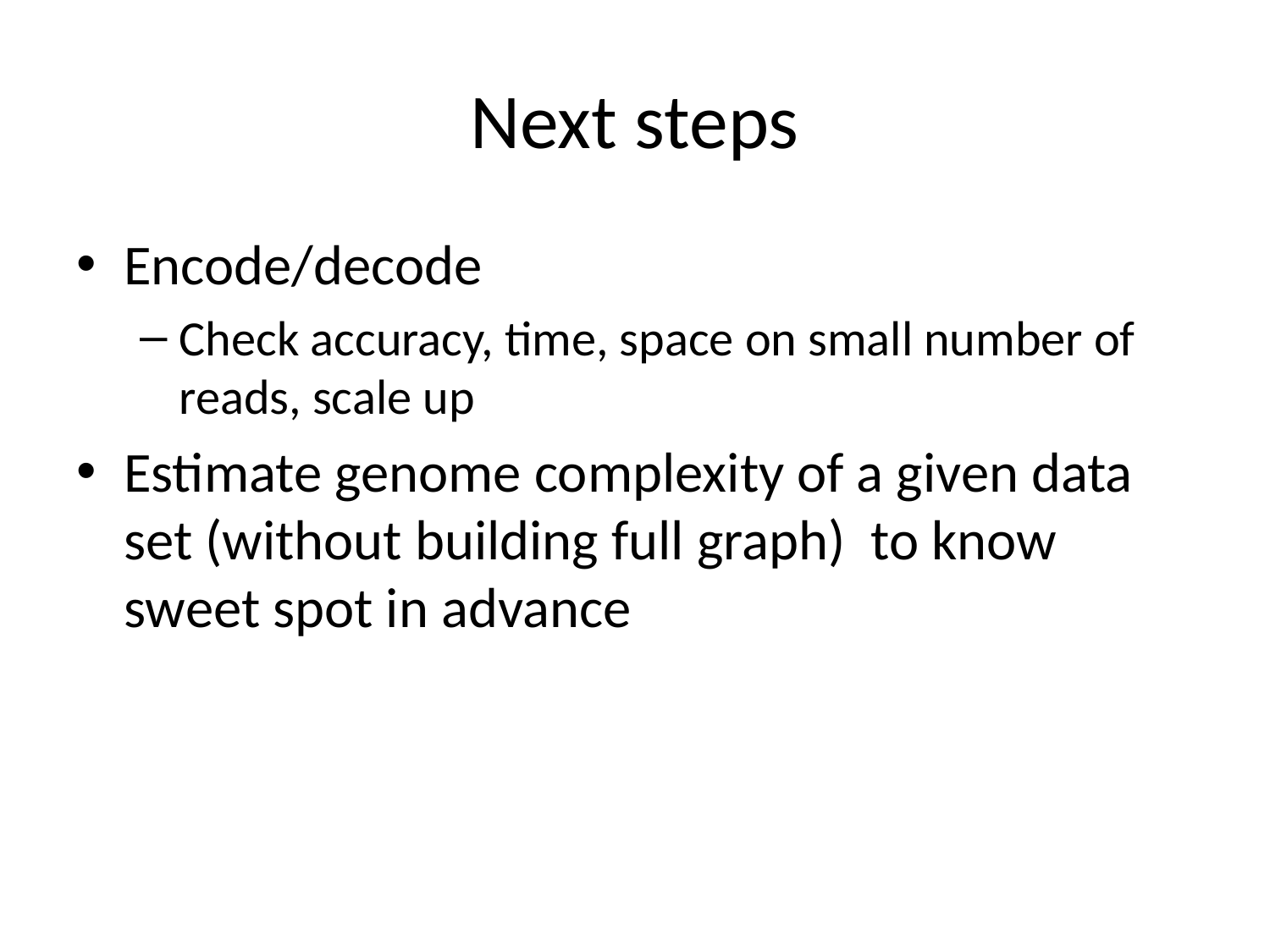

# Next steps
Encode/decode
Check accuracy, time, space on small number of reads, scale up
Estimate genome complexity of a given data set (without building full graph)  to know sweet spot in advance